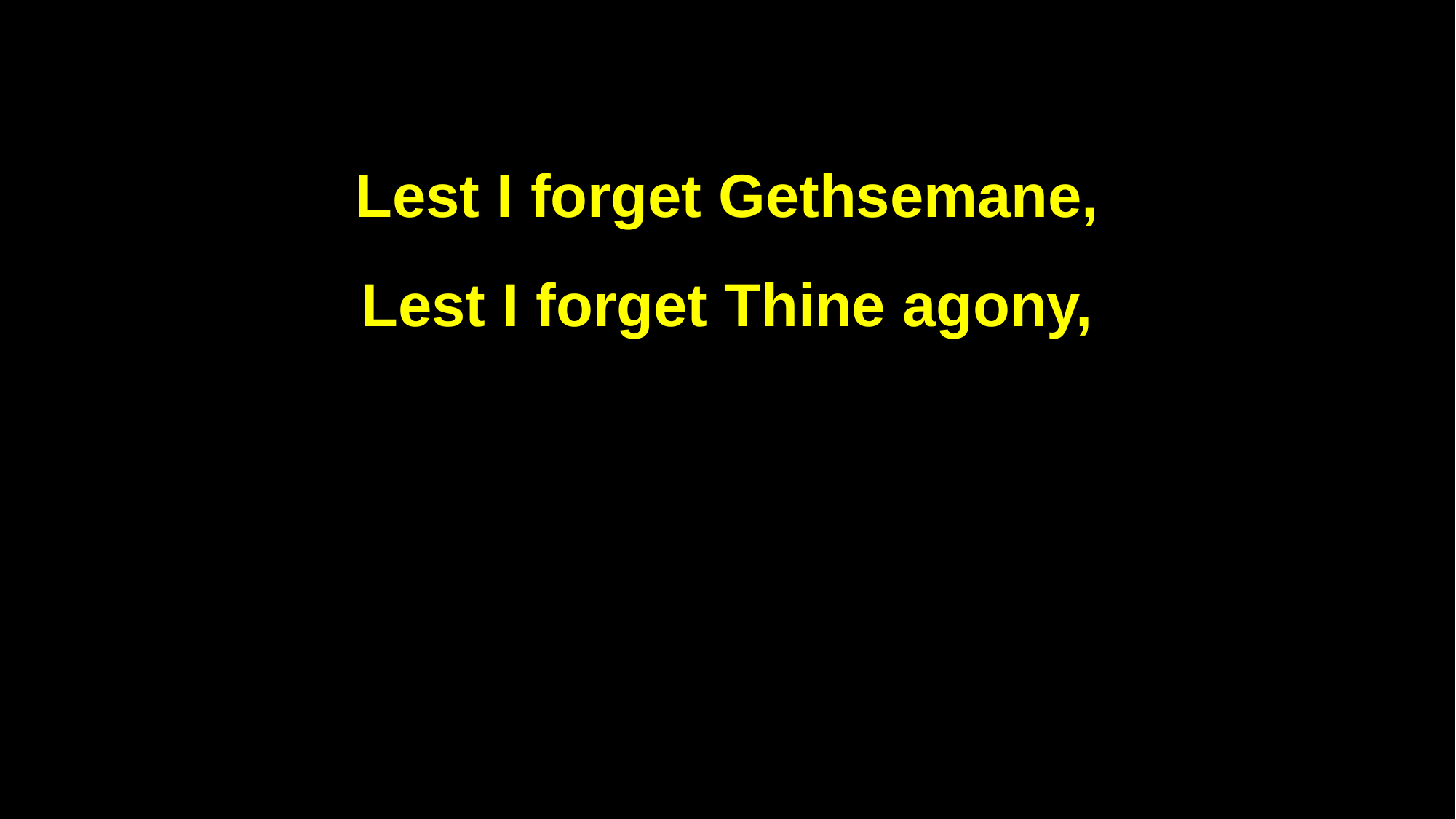

Lest I forget Gethsemane,
Lest I forget Thine agony,